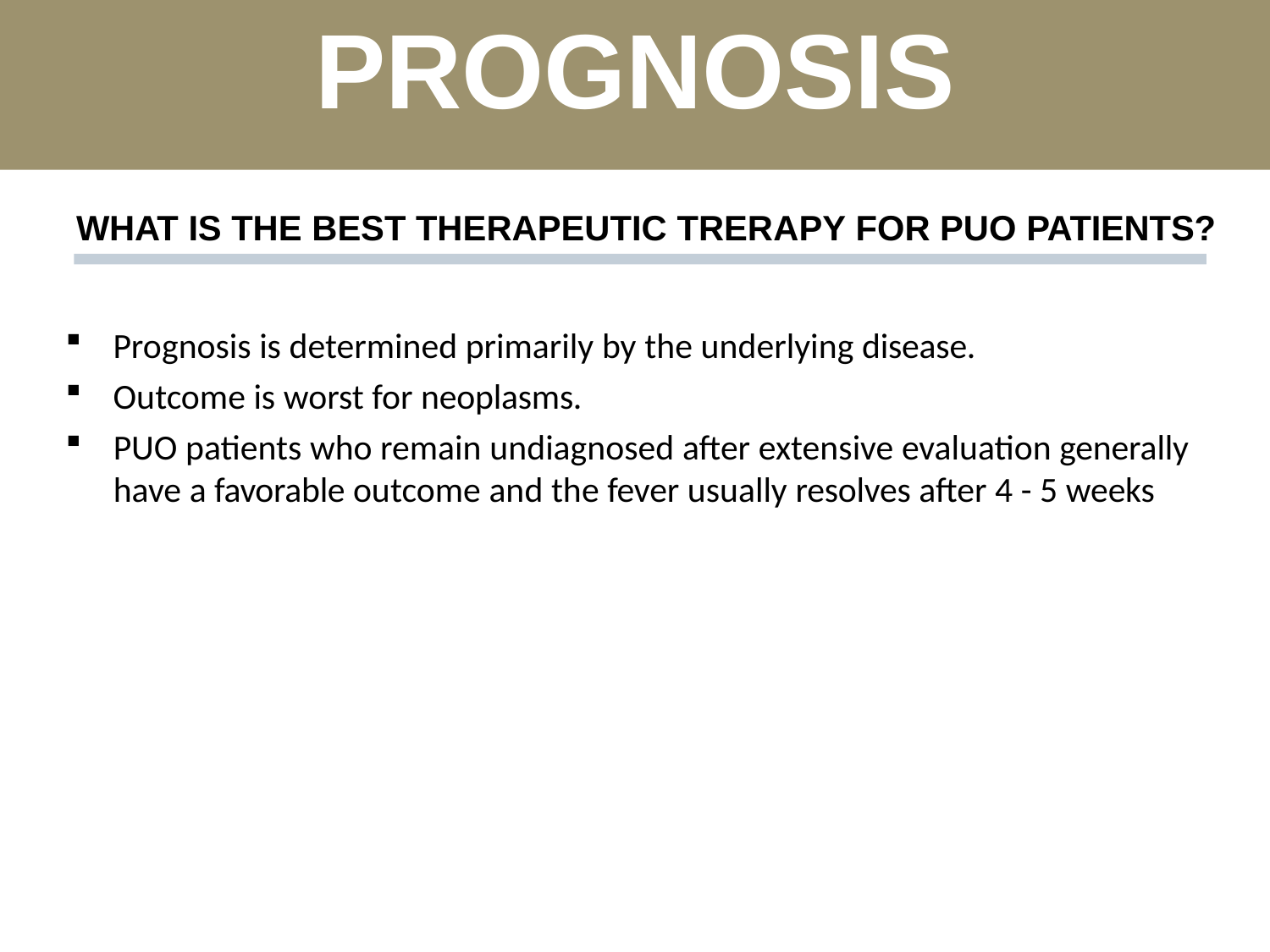

# PROGNOSIS
WHAT IS THE BEST THERAPEUTIC TRERAPY FOR PUO PATIENTS?

Prognosis is determined primarily by the underlying disease.
Outcome is worst for neoplasms.
PUO patients who remain undiagnosed after extensive evaluation generally have a favorable outcome and the fever usually resolves after 4 - 5 weeks